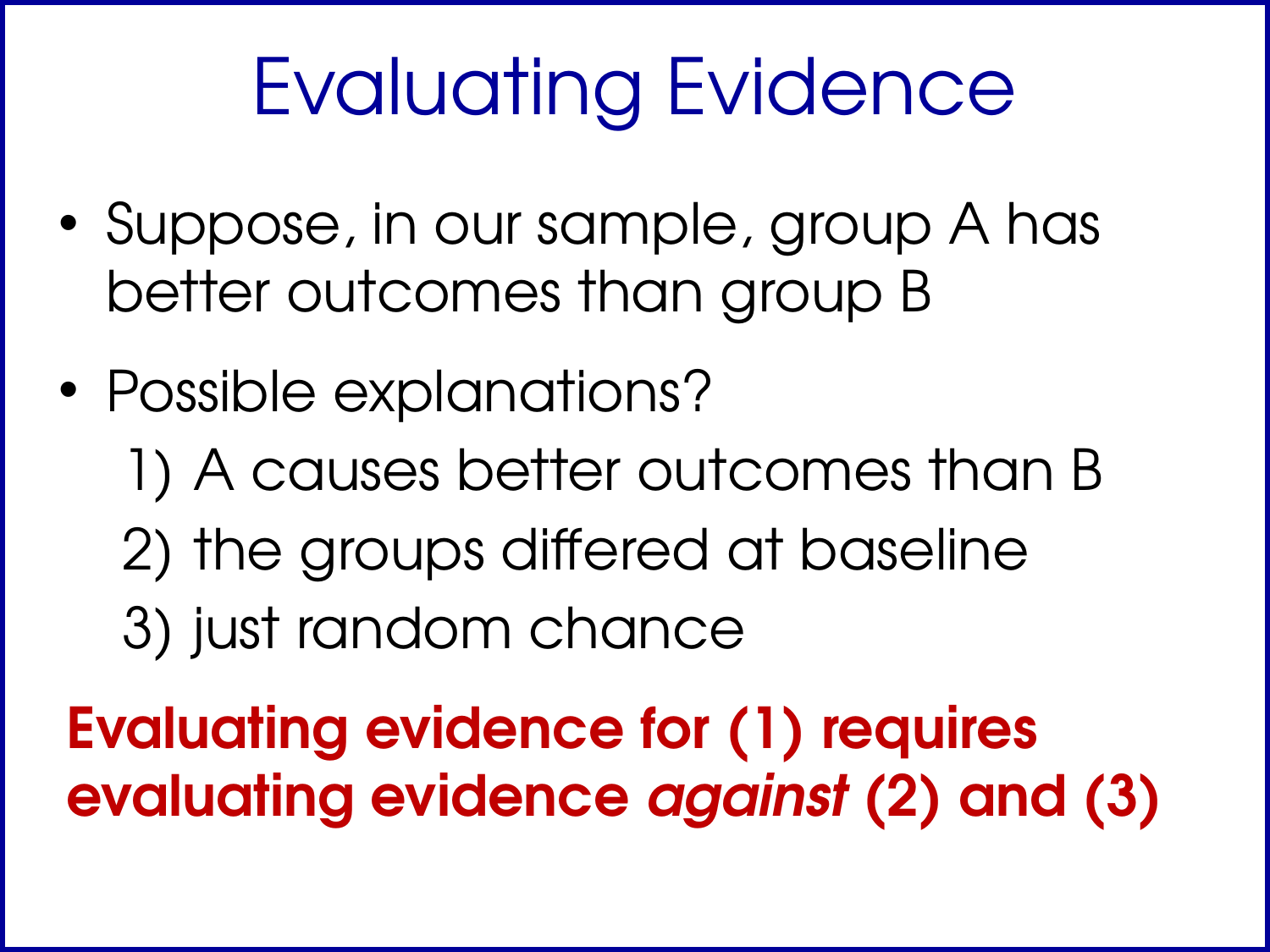

# Evaluating Evidence
Suppose, in our sample, group A has better outcomes than group B
Possible explanations?
A causes better outcomes than B
the groups differed at baseline
just random chance
Evaluating evidence for (1) requires evaluating evidence against (2) and (3)